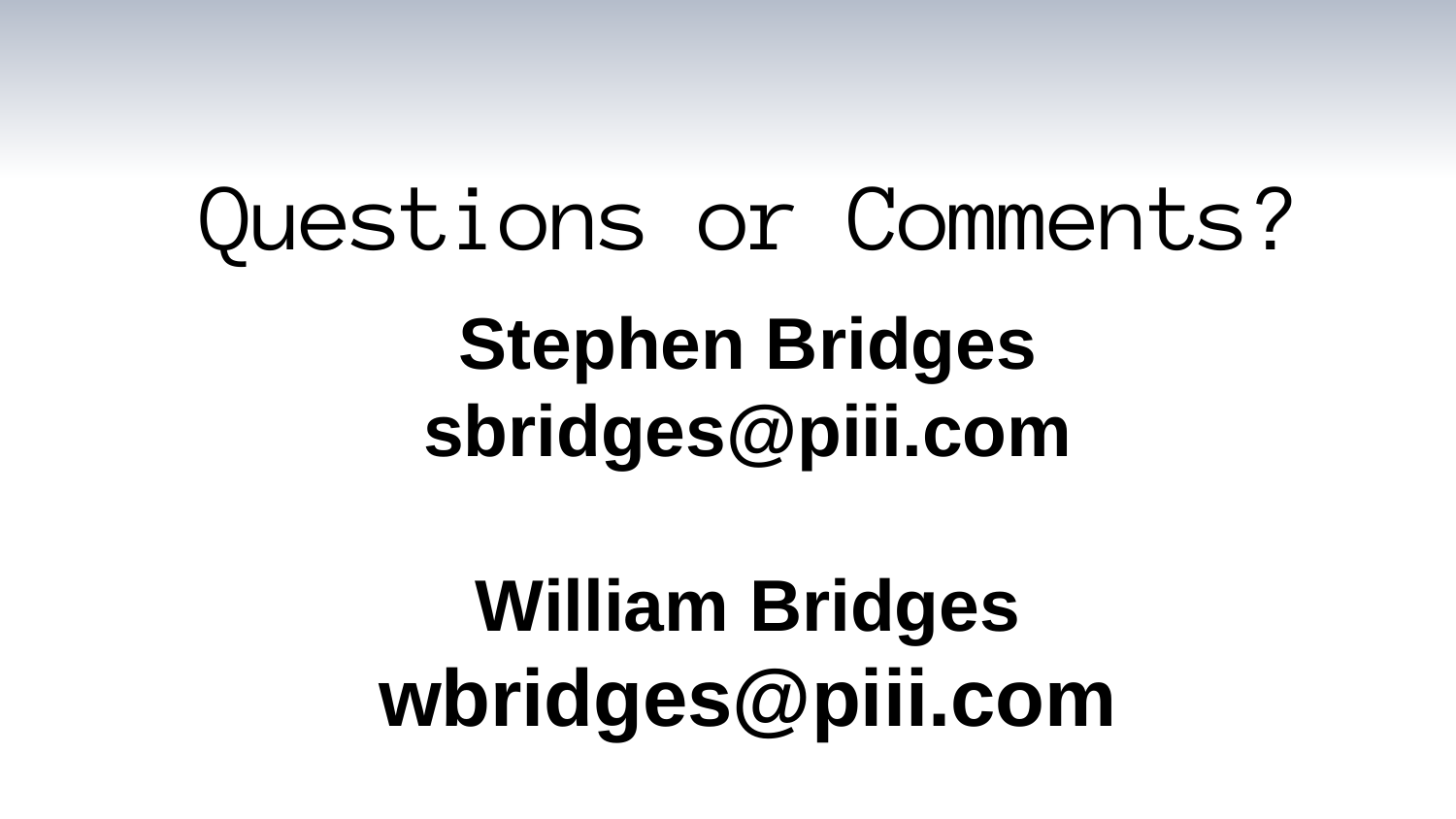

# Questions or Comments?
Stephen Bridges
sbridges@piii.com

William Bridges
wbridges@piii.com
27